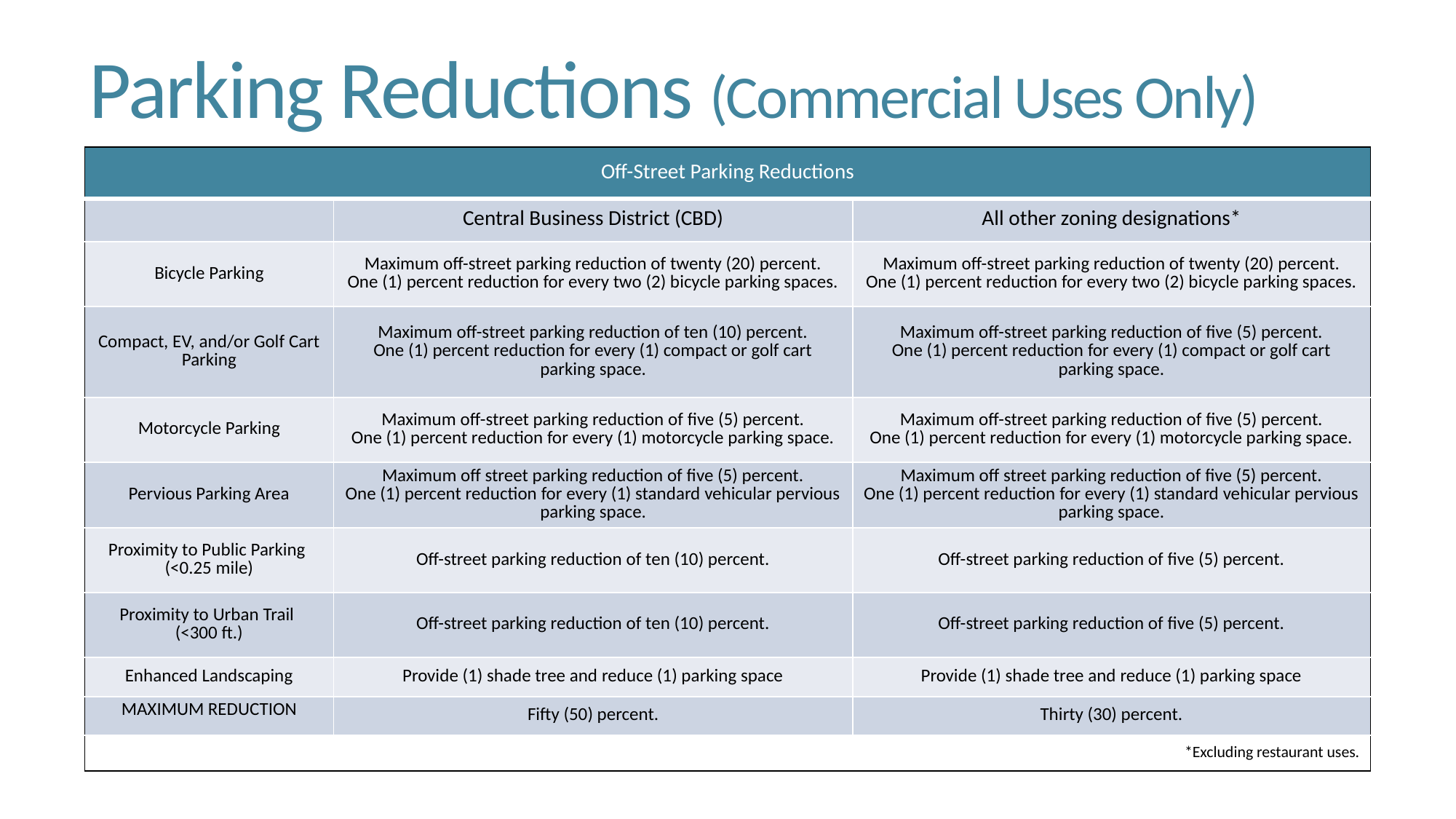

# Parking Reductions (Commercial Uses Only)
| Off-Street Parking Reductions |  |  |
| --- | --- | --- |
|  | Central Business District (CBD) | All other zoning designations\* |
| Bicycle Parking | Maximum off-street parking reduction of twenty (20) percent. One (1) percent reduction for every two (2) bicycle parking spaces. | Maximum off-street parking reduction of twenty (20) percent. One (1) percent reduction for every two (2) bicycle parking spaces. |
| Compact, EV, and/or Golf Cart Parking | Maximum off-street parking reduction of ten (10) percent. One (1) percent reduction for every (1) compact or golf cart parking space. | Maximum off-street parking reduction of five (5) percent. One (1) percent reduction for every (1) compact or golf cart parking space. |
| Motorcycle Parking | Maximum off-street parking reduction of five (5) percent. One (1) percent reduction for every (1) motorcycle parking space. | Maximum off-street parking reduction of five (5) percent. One (1) percent reduction for every (1) motorcycle parking space. |
| Pervious Parking Area | Maximum off street parking reduction of five (5) percent. One (1) percent reduction for every (1) standard vehicular pervious parking space. | Maximum off street parking reduction of five (5) percent. One (1) percent reduction for every (1) standard vehicular pervious parking space. |
| Proximity to Public Parking (<0.25 mile) | Off-street parking reduction of ten (10) percent. | Off-street parking reduction of five (5) percent. |
| Proximity to Urban Trail (<300 ft.) | Off-street parking reduction of ten (10) percent. | Off-street parking reduction of five (5) percent. |
| Enhanced Landscaping | Provide (1) shade tree and reduce (1) parking space | Provide (1) shade tree and reduce (1) parking space |
| MAXIMUM REDUCTION | Fifty (50) percent. | Thirty (30) percent. |
| \*Excluding restaurant uses. |  |  |